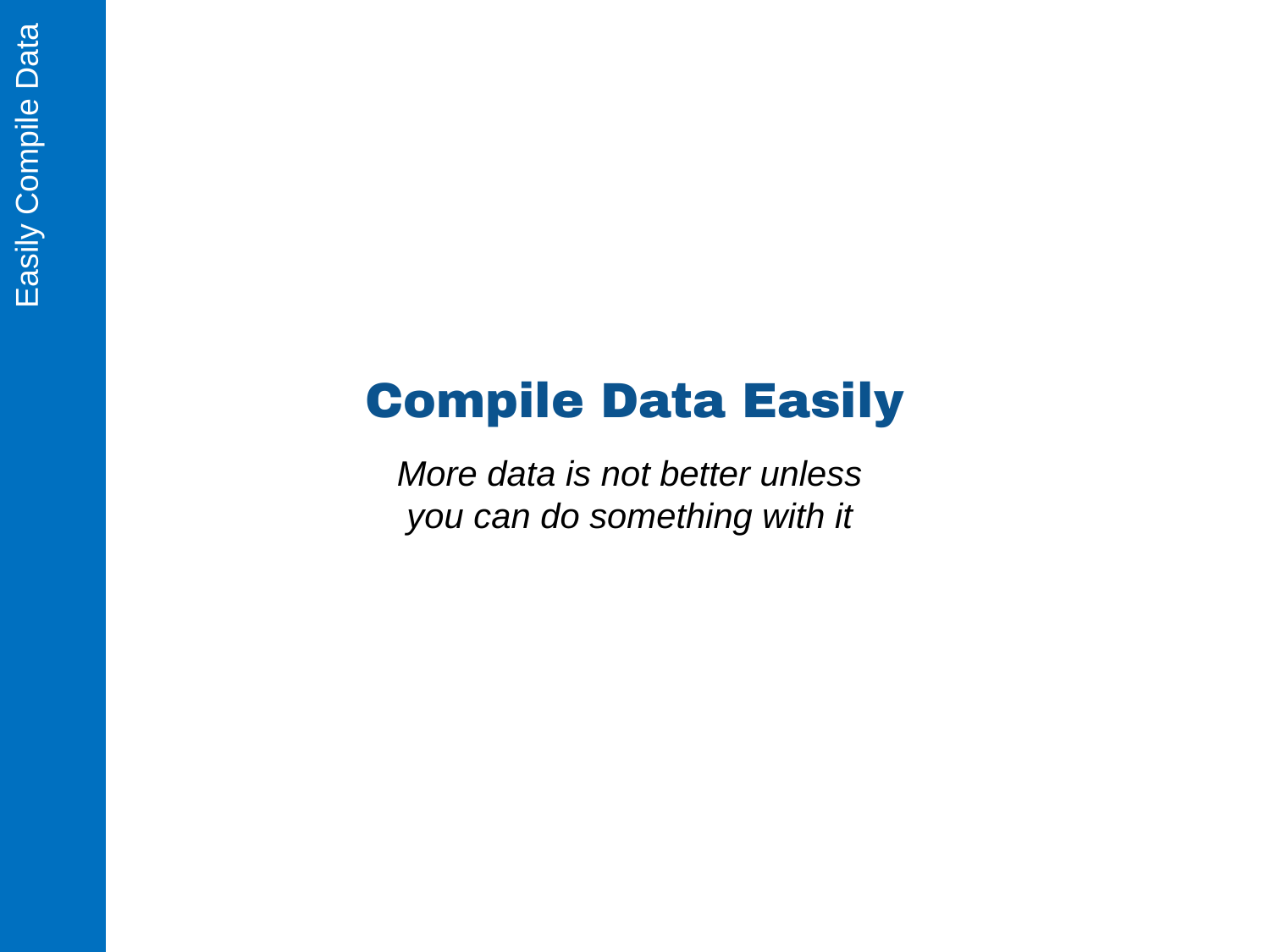

Compile Data Easily
More data is not better unless you can do something with it